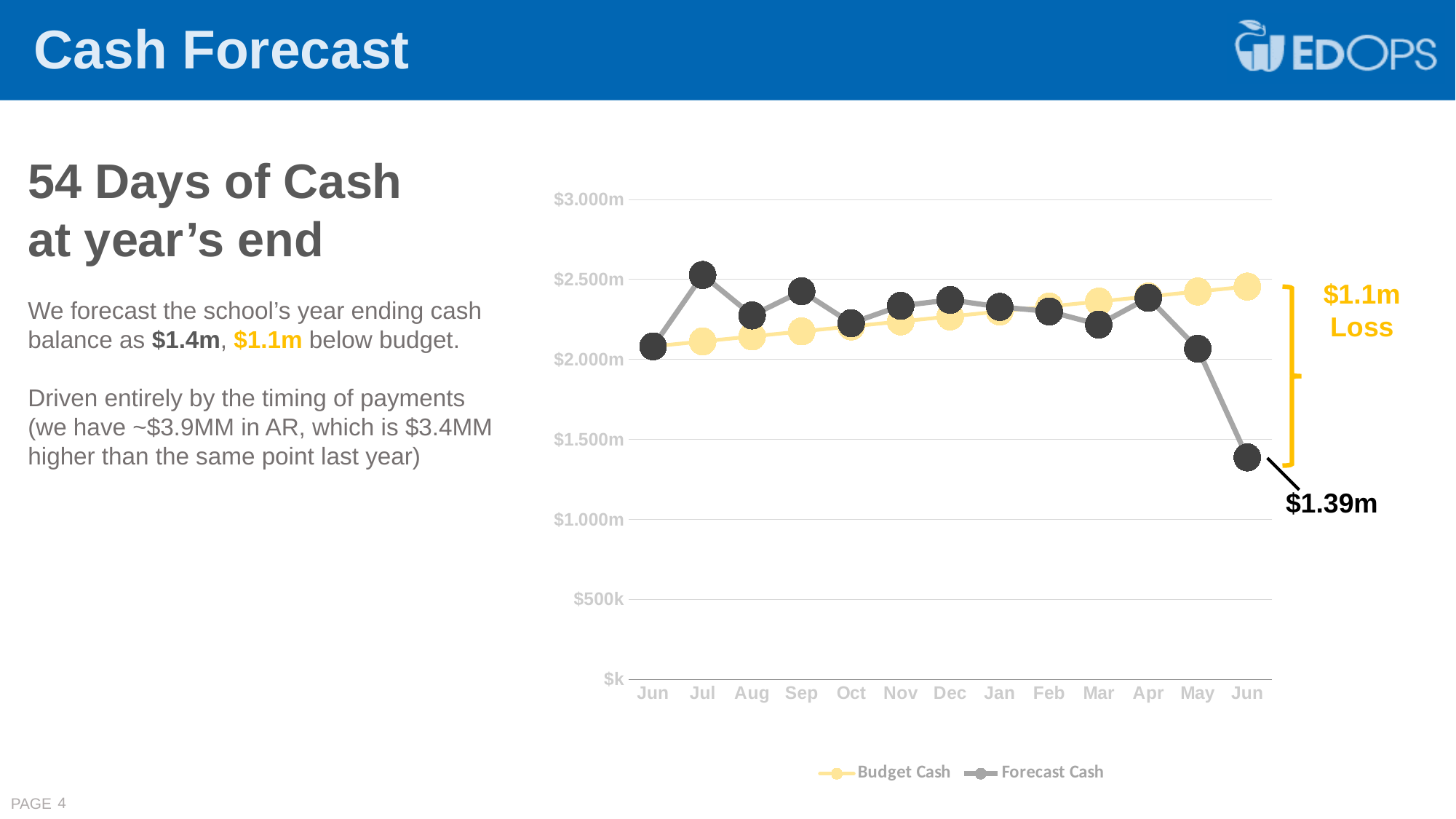

Cash Forecast
54 Days of Cash
at year’s end

We forecast the school’s year ending cash balance as $1.4m, $1.1m below budget.

Driven entirely by the timing of payments (we have ~$3.9MM in AR, which is $3.4MM higher than the same point last year)

### Chart

| Category | Forecast Cash | Budget Cash |
|---|---|---|
| Jun | 2081953.7000000002 | 2081953.7000000002 |
| Jul | 2528540.91 | 2113126.550042348 |
| Aug | 2275442.74 | 2144299.400084696 |
| Sep | 2426885.46 | 2175472.2501270436 |
| Oct | 2227017.49 | 2206645.1001693914 |
| Nov | 2335726.6100000003 | 2237817.950211739 |
| Dec | 2372780.2700000005 | 2268990.800254087 |
| Jan | 2328714.0800000005 | 2300163.6502964348 |
| Feb | 2300389.0000000005 | 2331336.5003387826 |
| Mar | 2218416.0800000005 | 2362509.3503811304 |
| Apr | 2385638.6300000004 | 2393682.200423478 |
| May | 2067466.2100000002 | 2424855.050465826 |
| Jun | 1387689.1900000002 | 2456027.9005081737 |
$1.1m Loss

 $1.39m